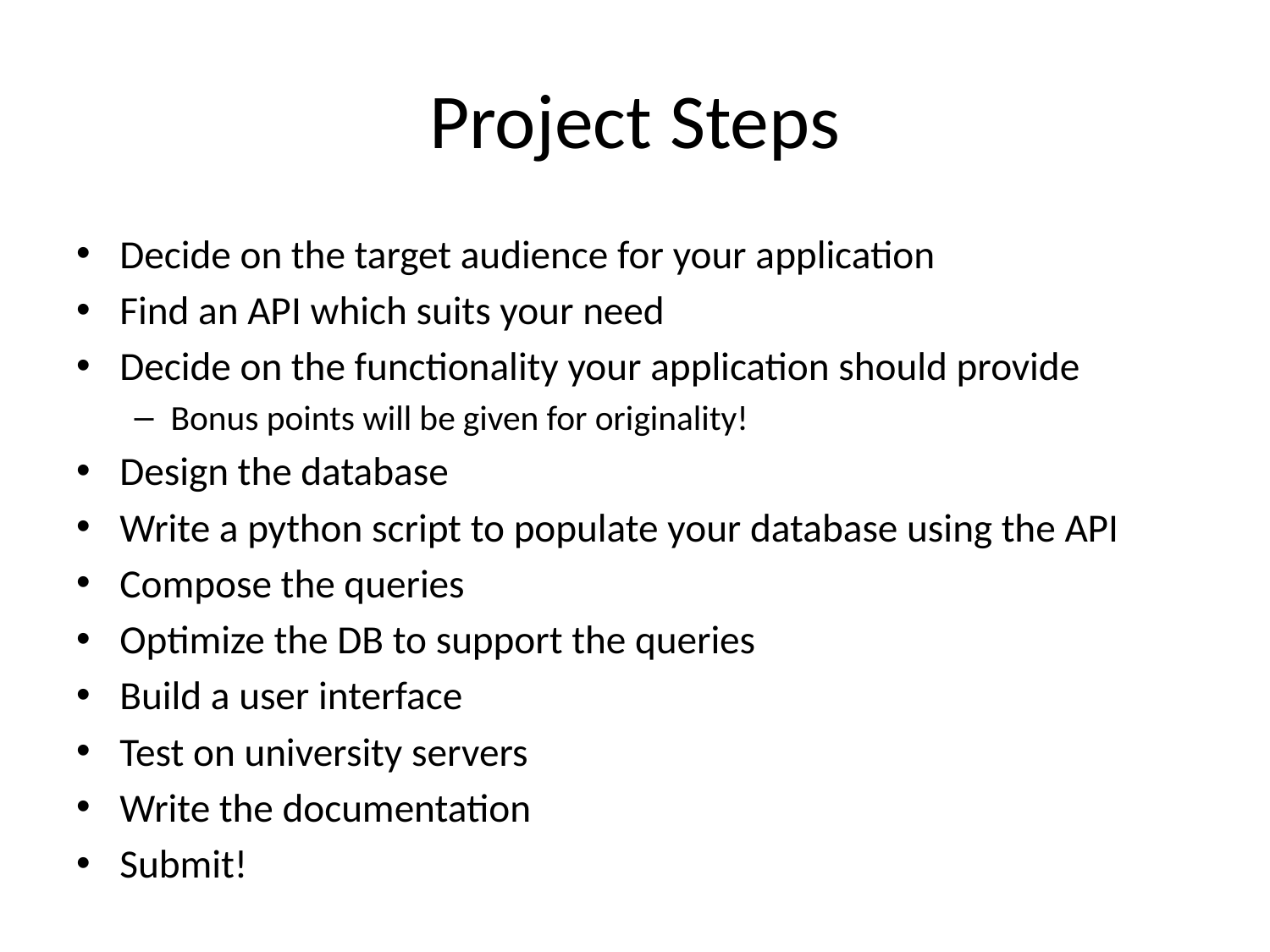

# Project Steps
Decide on the target audience for your application
Find an API which suits your need
Decide on the functionality your application should provide
Bonus points will be given for originality!
Design the database
Write a python script to populate your database using the API
Compose the queries
Optimize the DB to support the queries
Build a user interface
Test on university servers
Write the documentation
Submit!